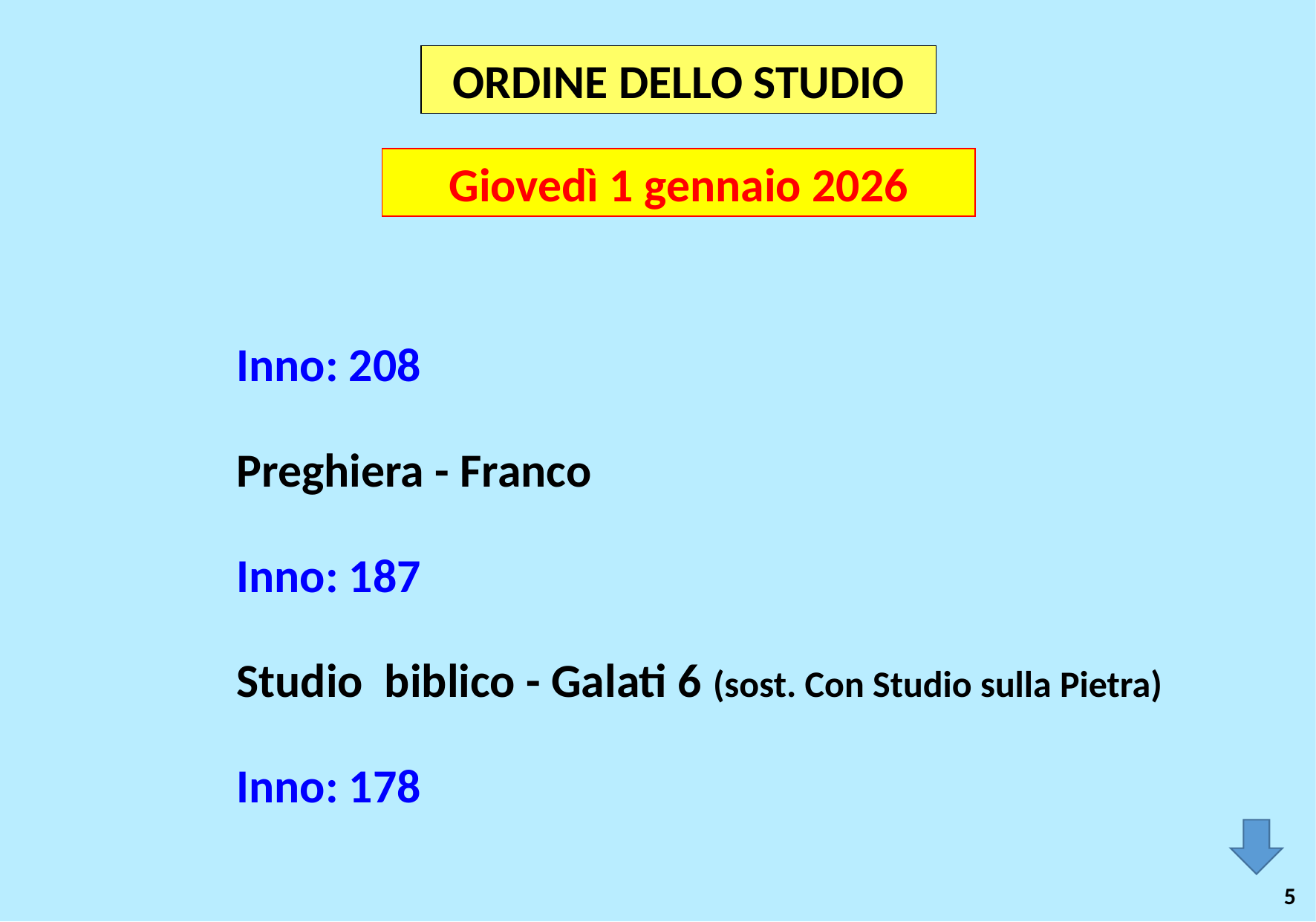

ORDINE DELLO STUDIO
Giovedì 1 gennaio 2026
Inno: 208
Preghiera - Franco
Inno: 187
Studio  biblico - Galati 6 (sost. Con Studio sulla Pietra)
Inno: 178

5